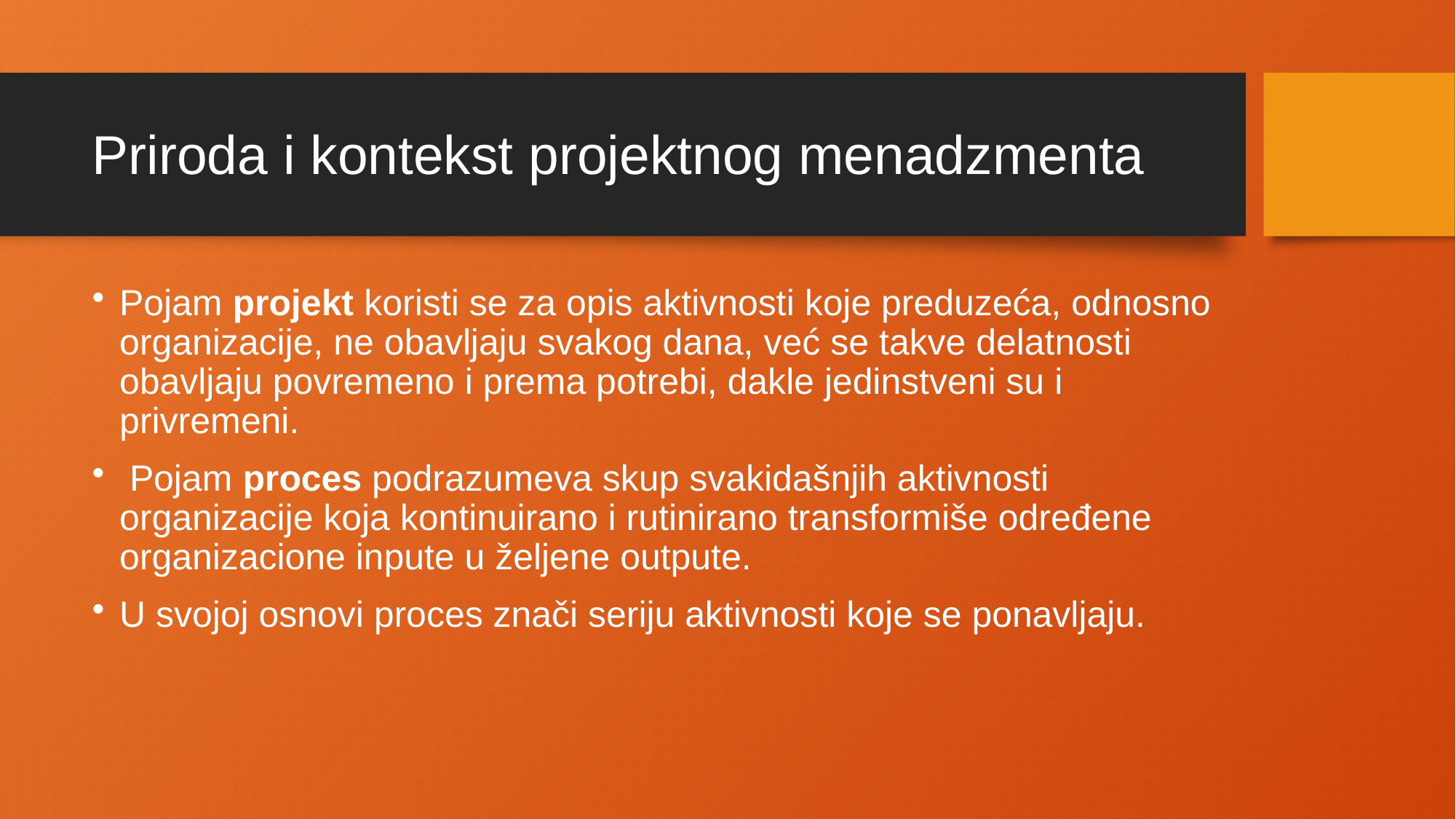

# Priroda i kontekst projektnog menadzmenta
Pojam projekt koristi se za opis aktivnosti koje preduzeća, odnosno organizacije, ne obavljaju svakog dana, već se takve delatnosti obavljaju povremeno i prema potrebi, dakle jedinstveni su i privremeni.
 Pojam proces podrazumeva skup svakidašnjih aktivnosti organizacije koja kontinuirano i rutinirano transformiše određene organizacione inpute u željene outpute.
U svojoj osnovi proces znači seriju aktivnosti koje se ponavljaju.